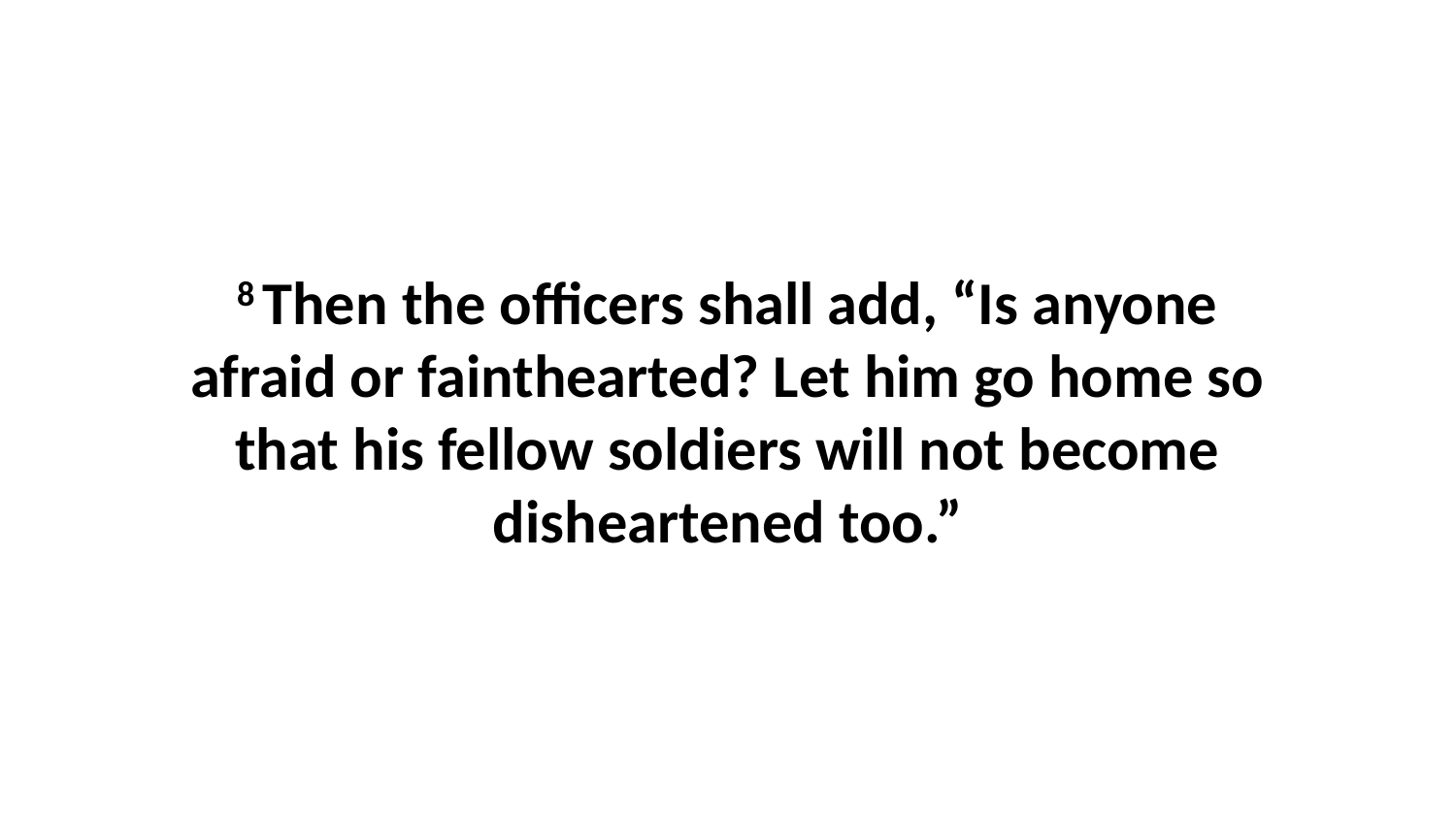

8 Then the officers shall add, “Is anyone afraid or fainthearted? Let him go home so that his fellow soldiers will not become disheartened too.”